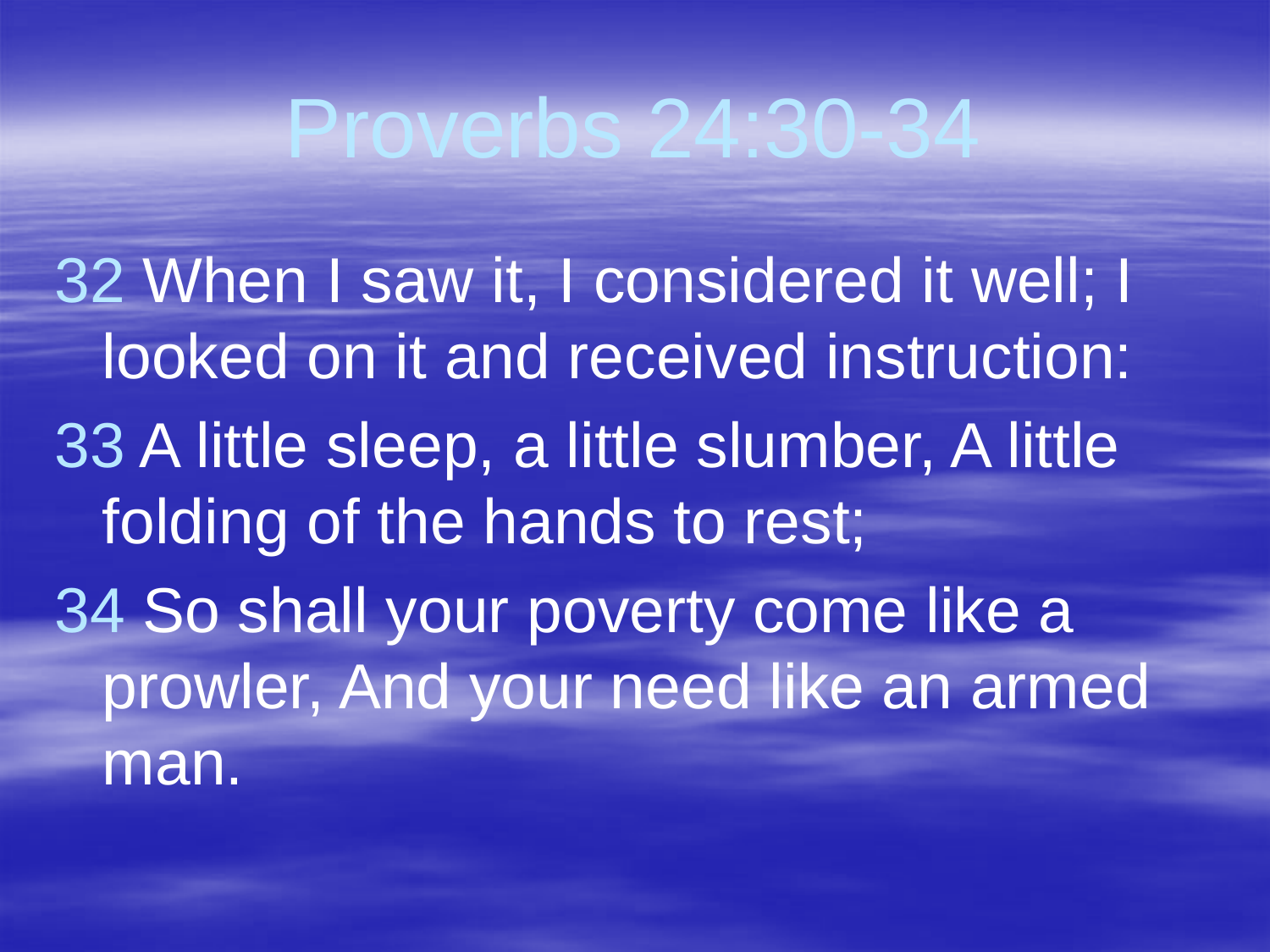

# Proverbs 24:30-34
32 When I saw it, I considered it well; I looked on it and received instruction:
33 A little sleep, a little slumber, A little folding of the hands to rest;
34 So shall your poverty come like a prowler, And your need like an armed man.